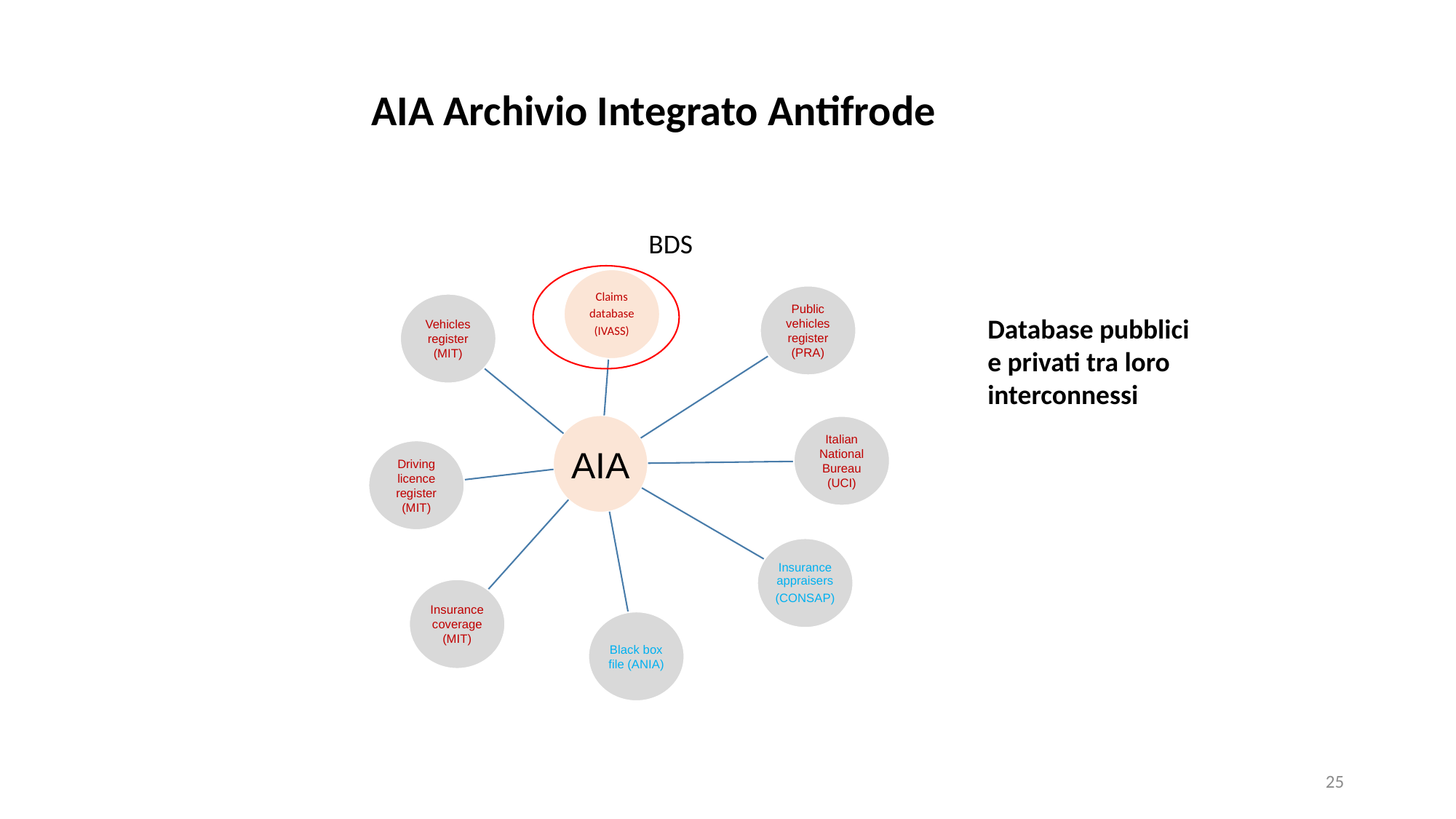

AIAAIA Archivio Integrato Antifrode

BDS
AIA

Insurance coverage
(MIT)

Public vehicles
register
(PRA)

Italian National Bureau
(UCI)

Insurance appraisers
(CONSAP)

Black box file (ANIA)

Driving licence register (MIT)

Vehicles register
(MIT)

Claims
database
(IVASS)

Database pubblici e privati tra loro interconnessi
25